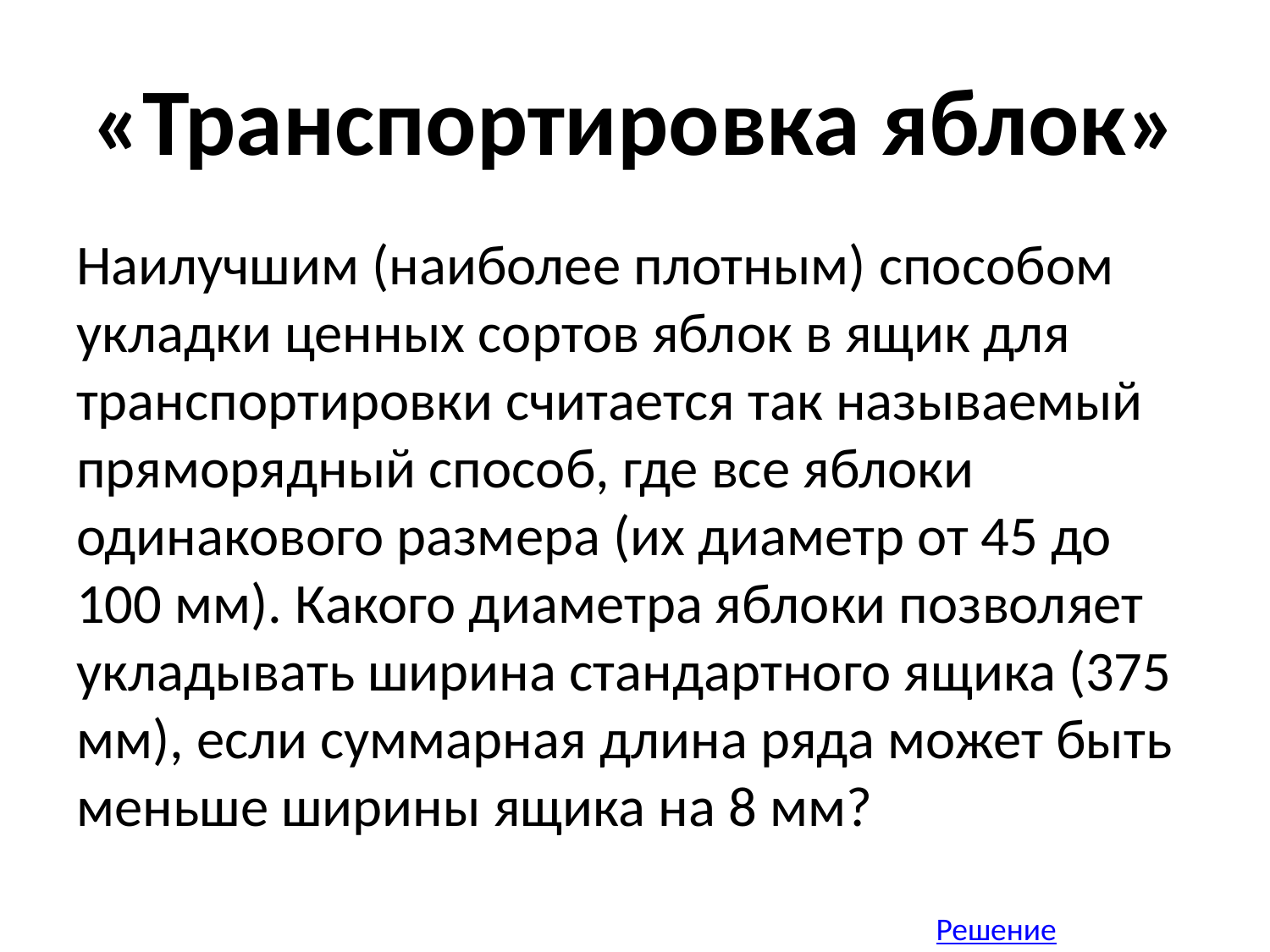

# «Транспортировка яблок»
Наилучшим (наиболее плотным) способом укладки ценных сортов яблок в ящик для транспортировки считается так называемый пряморядный способ, где все яблоки одинакового размера (их диаметр от 45 до 100 мм). Какого диаметра яблоки позволяет укладывать ширина стандартного ящика (375 мм), если суммарная длина ряда может быть меньше ширины ящика на 8 мм?
Решение